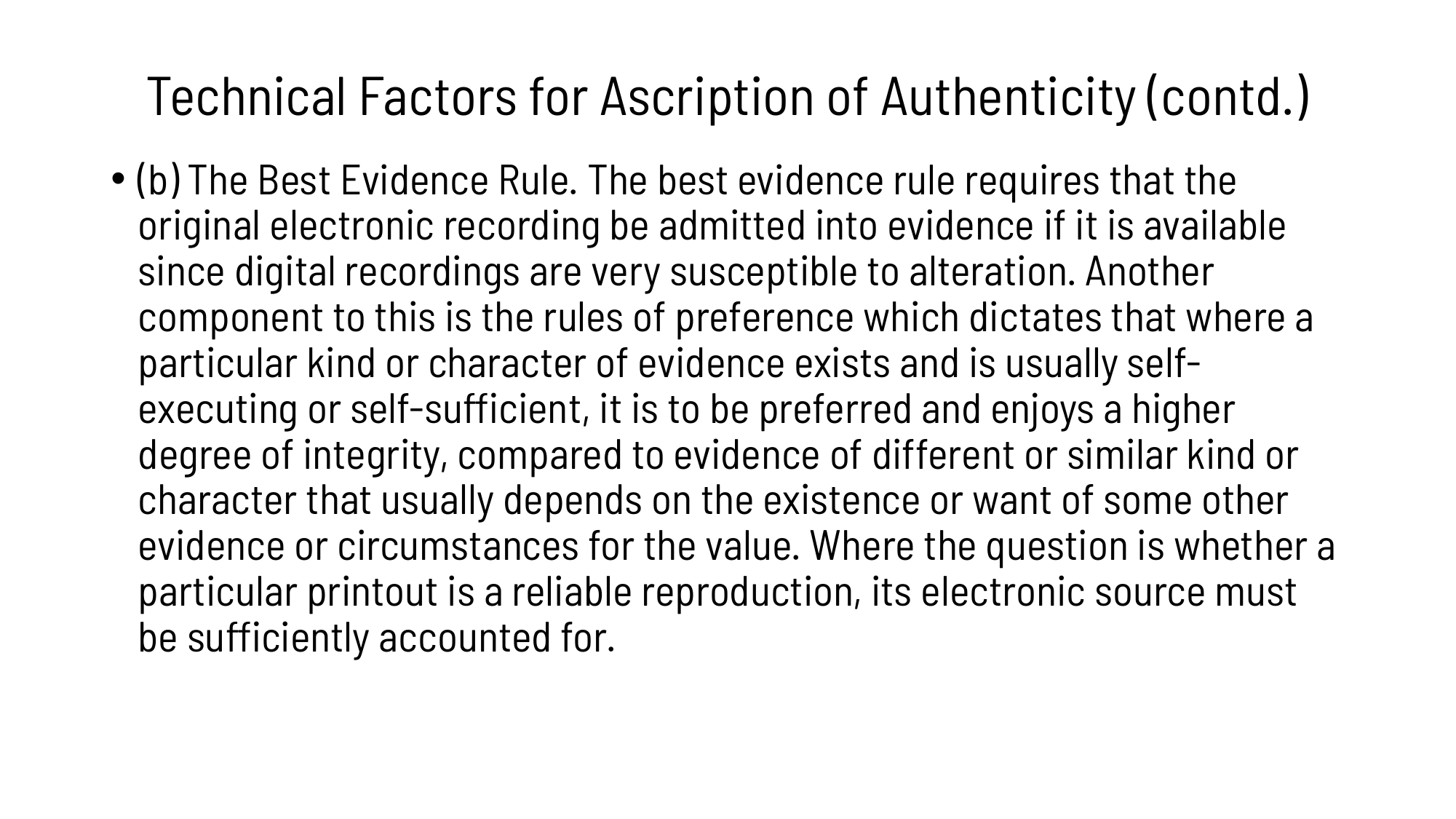

# Technical Factors for Ascription of Authenticity (contd.)
(b) The Best Evidence Rule. The best evidence rule requires that the original electronic recording be admitted into evidence if it is available since digital recordings are very susceptible to alteration. Another component to this is the rules of preference which dictates that where a particular kind or character of evidence exists and is usually self-executing or self-sufficient, it is to be preferred and enjoys a higher degree of integrity, compared to evidence of different or similar kind or character that usually depends on the existence or want of some other evidence or circumstances for the value. Where the question is whether a particular printout is a reliable reproduction, its electronic source must be sufficiently accounted for.